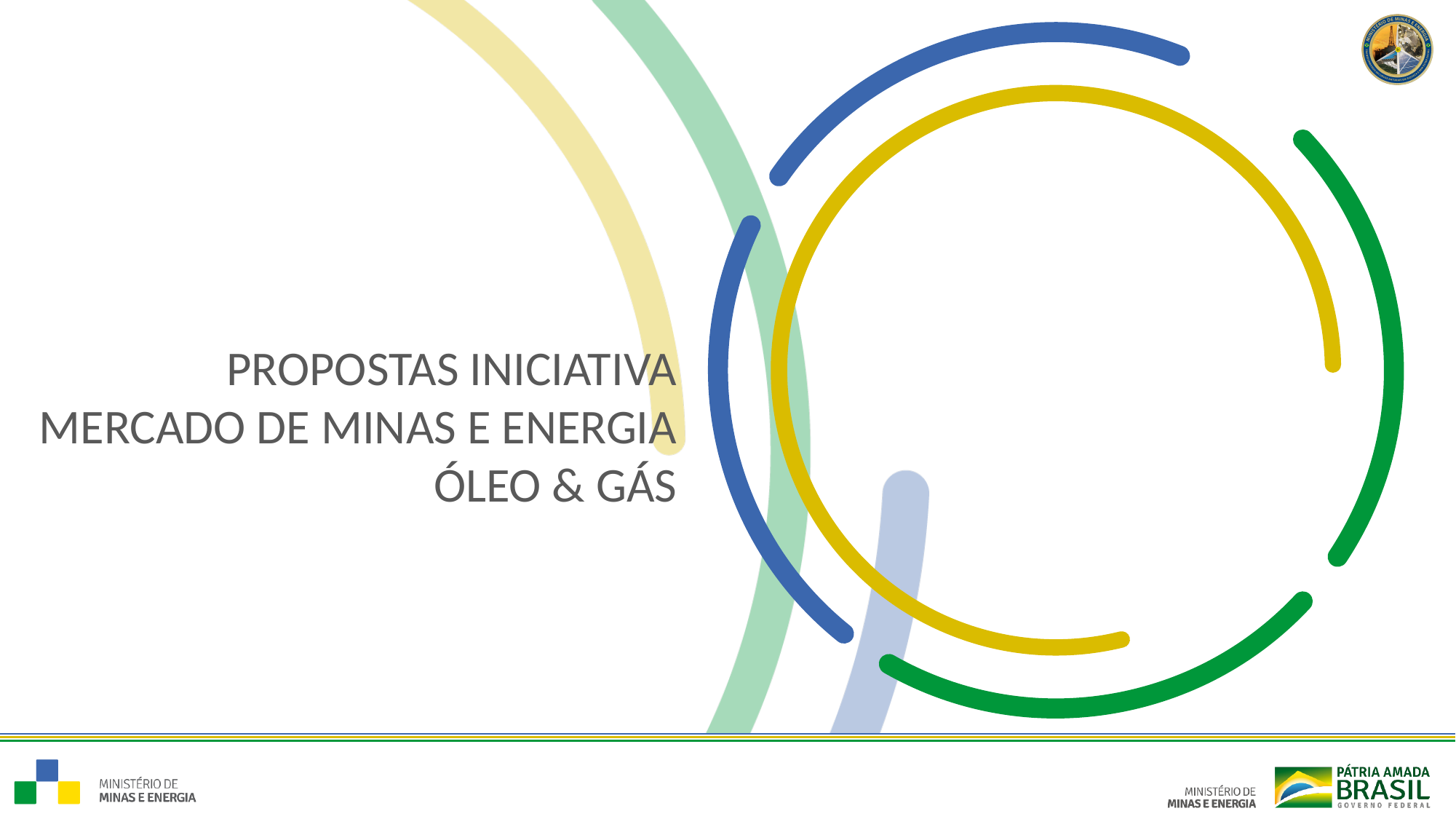

PROPOSTAS INICIATIVA MERCADO DE MINAS E ENERGIA ÓLEO & GÁS